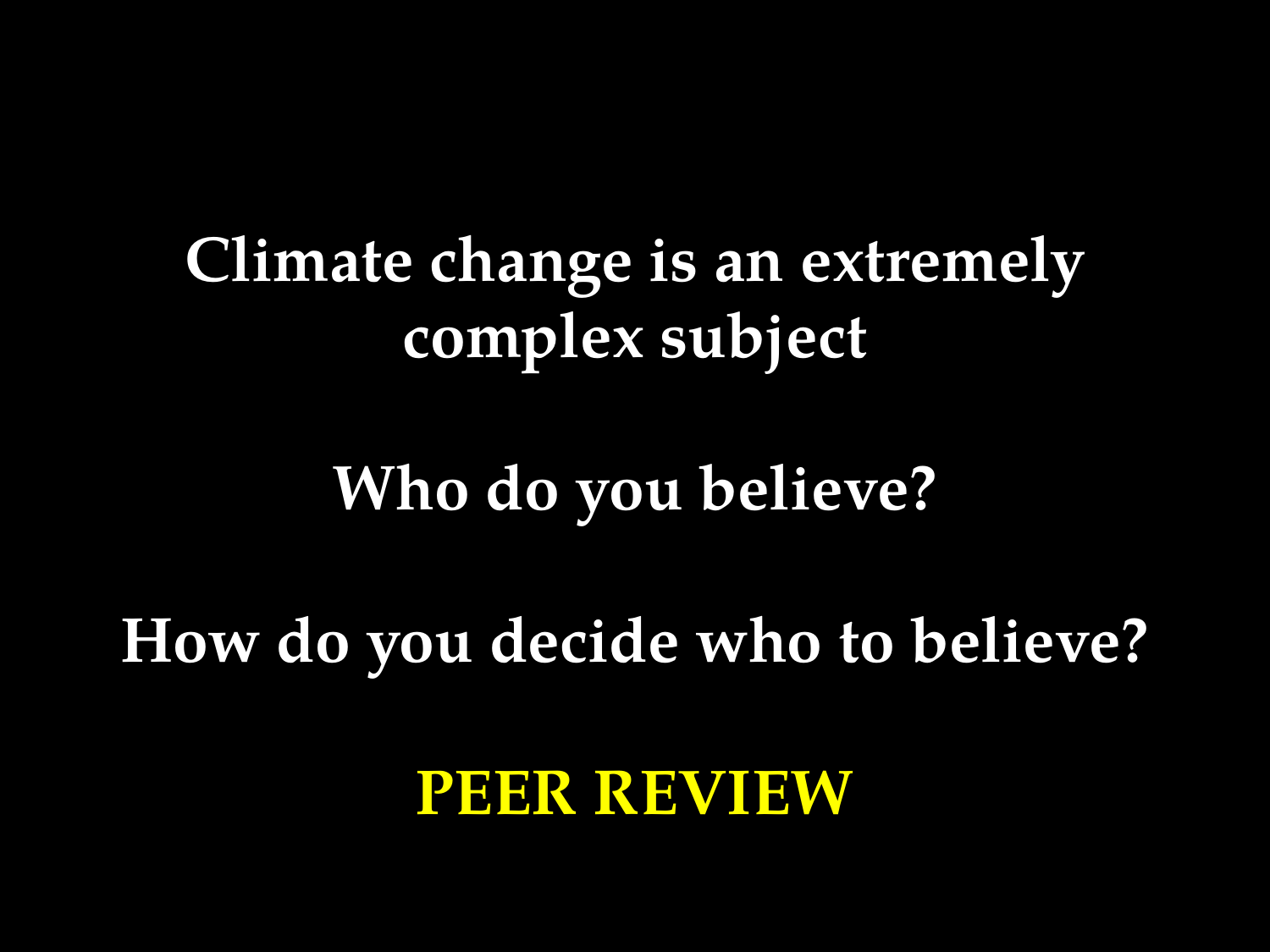

Climate change is an extremely complex subject

Who do you believe?

How do you decide who to believe?

PEER REVIEW